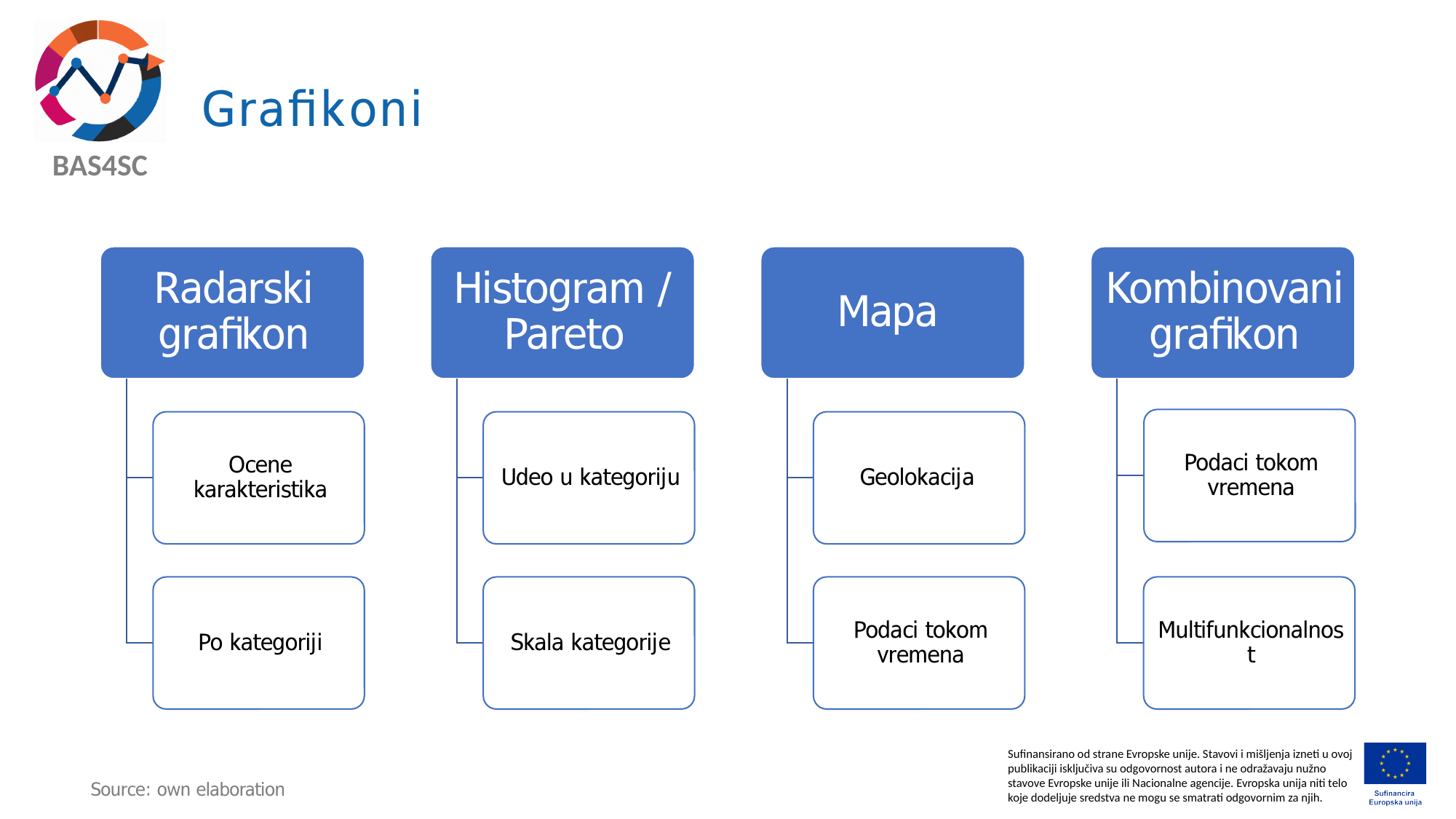

# Grafikoni
Radarski grafikon
Ocene karakteristika
Po kategoriji
Histogram / Pareto
Udeo u kategoriju
Skala kategorije
Mapa
Geolokacija
Podaci tokom vremena
Kombinovani grafikon
Podaci tokom vremena
Multifunkcionalnost
Source: own elaboration